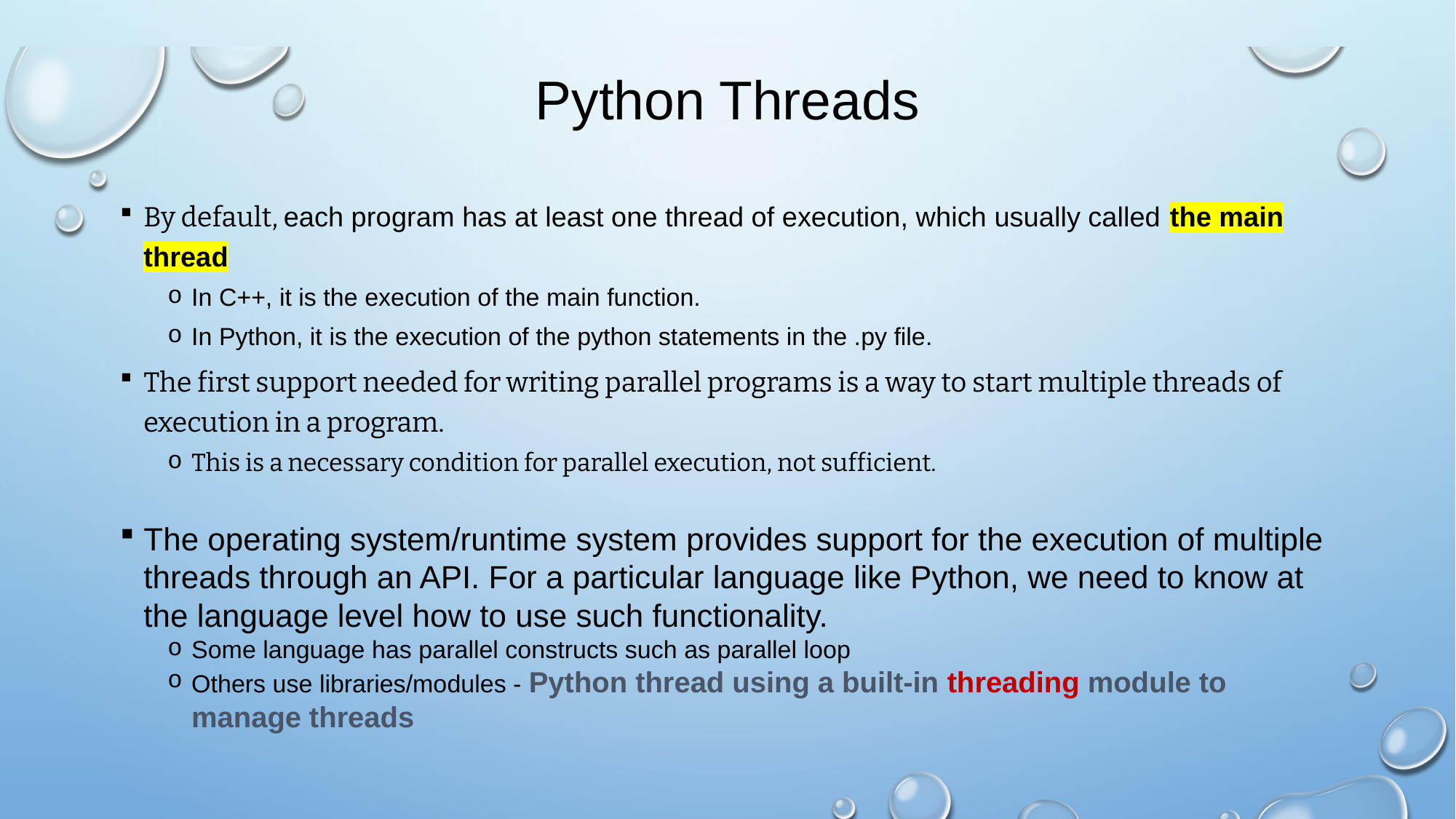

# Python Threads
By default, each program has at least one thread of execution, which usually called the main thread
In C++, it is the execution of the main function.
In Python, it is the execution of the python statements in the .py file.
The first support needed for writing parallel programs is a way to start multiple threads of execution in a program.
This is a necessary condition for parallel execution, not sufficient.

The operating system/runtime system provides support for the execution of multiple threads through an API. For a particular language like Python, we need to know at the language level how to use such functionality.
Some language has parallel constructs such as parallel loop
Others use libraries/modules - Python thread using a built-in threading module to manage threads